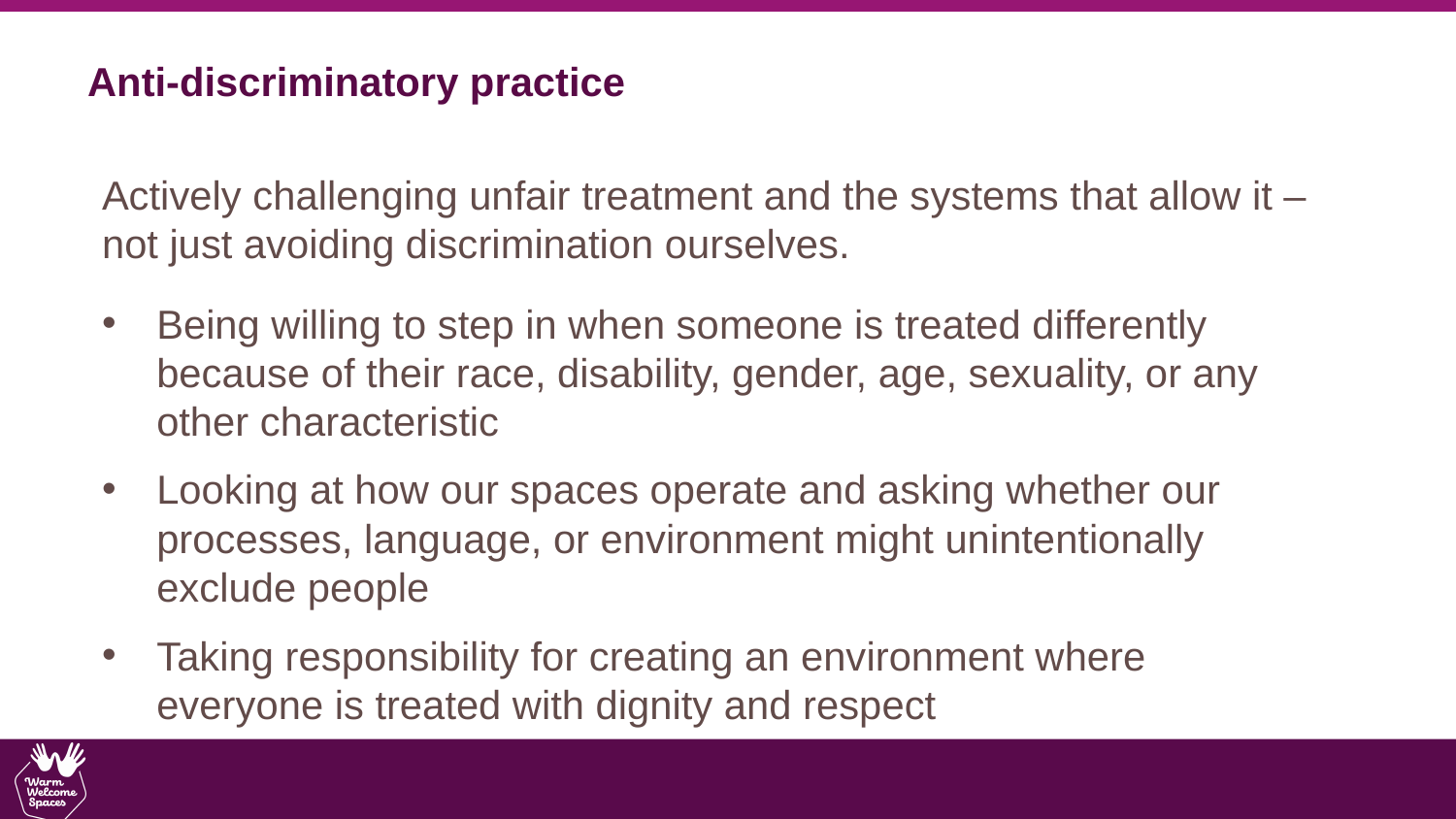

Anti-discriminatory practice
Actively challenging unfair treatment and the systems that allow it – not just avoiding discrimination ourselves.
Being willing to step in when someone is treated differently because of their race, disability, gender, age, sexuality, or any other characteristic
Looking at how our spaces operate and asking whether our processes, language, or environment might unintentionally exclude people
Taking responsibility for creating an environment where everyone is treated with dignity and respect